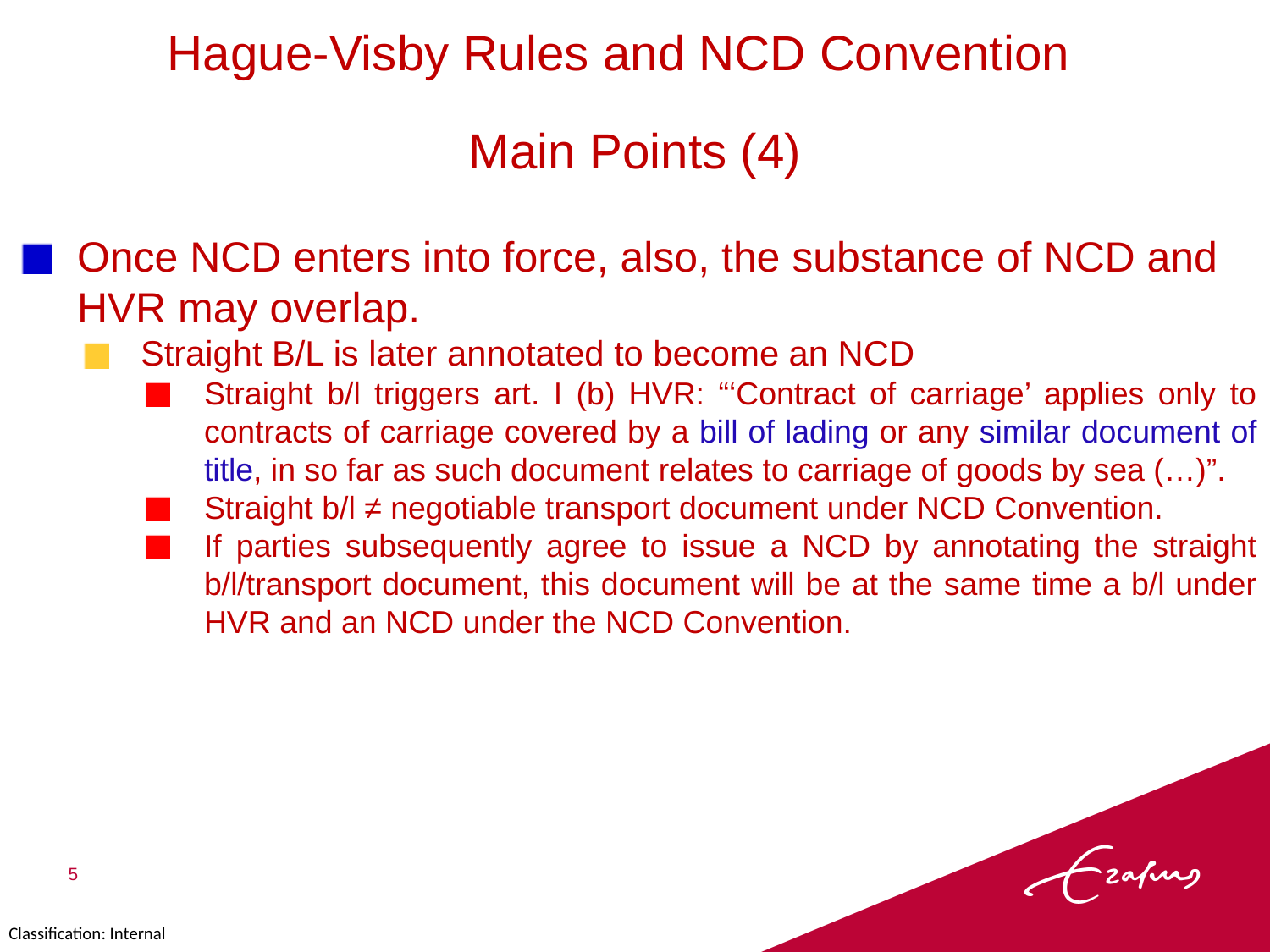

Hague-Visby Rules and NCD Convention
Main Points (4)

Once NCD enters into force, also, the substance of NCD and HVR may overlap.
Straight B/L is later annotated to become an NCD
Straight b/l triggers art. I (b) HVR: “‘Contract of carriage’ applies only to contracts of carriage covered by a bill of lading or any similar document of title, in so far as such document relates to carriage of goods by sea (…)”.
Straight b/l ≠ negotiable transport document under NCD Convention.
If parties subsequently agree to issue a NCD by annotating the straight b/l/transport document, this document will be at the same time a b/l under HVR and an NCD under the NCD Convention.

5